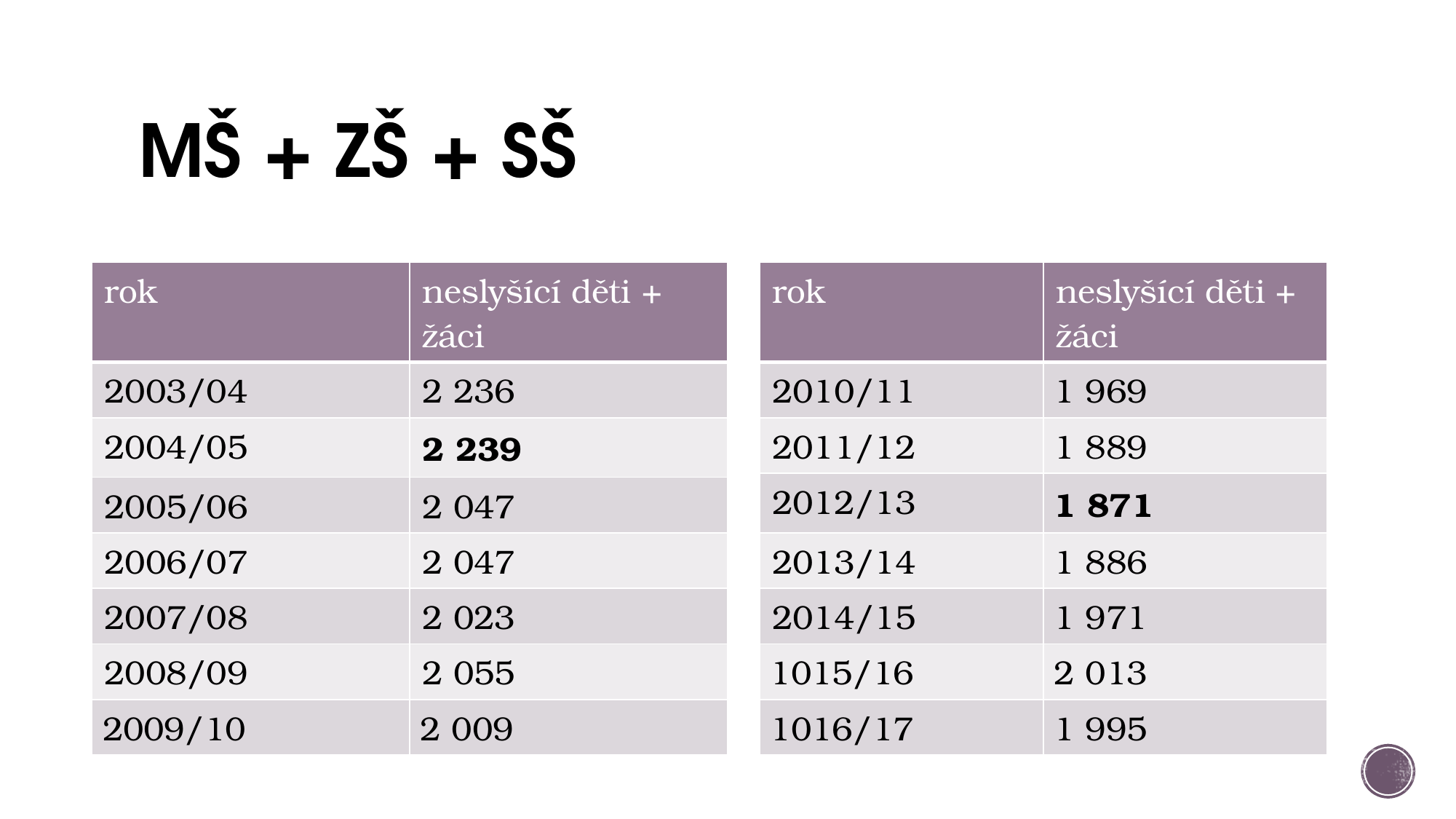

# MŠ + ZŠ + SŠ
| rok | neslyšící děti + žáci |
| --- | --- |
| 2003/04 | 2 236 |
| 2004/05 | 2 239 |
| 2005/06 | 2 047 |
| 2006/07 | 2 047 |
| 2007/08 | 2 023 |
| 2008/09 | 2 055 |
| 2009/10 | 2 009 |
| rok | neslyšící děti + žáci |
| --- | --- |
| 2010/11 | 1 969 |
| 2011/12 | 1 889 |
| 2012/13 | 1 871 |
| 2013/14 | 1 886 |
| 2014/15 | 1 971 |
| 1015/16 | 2 013 |
| 1016/17 | 1 995 |